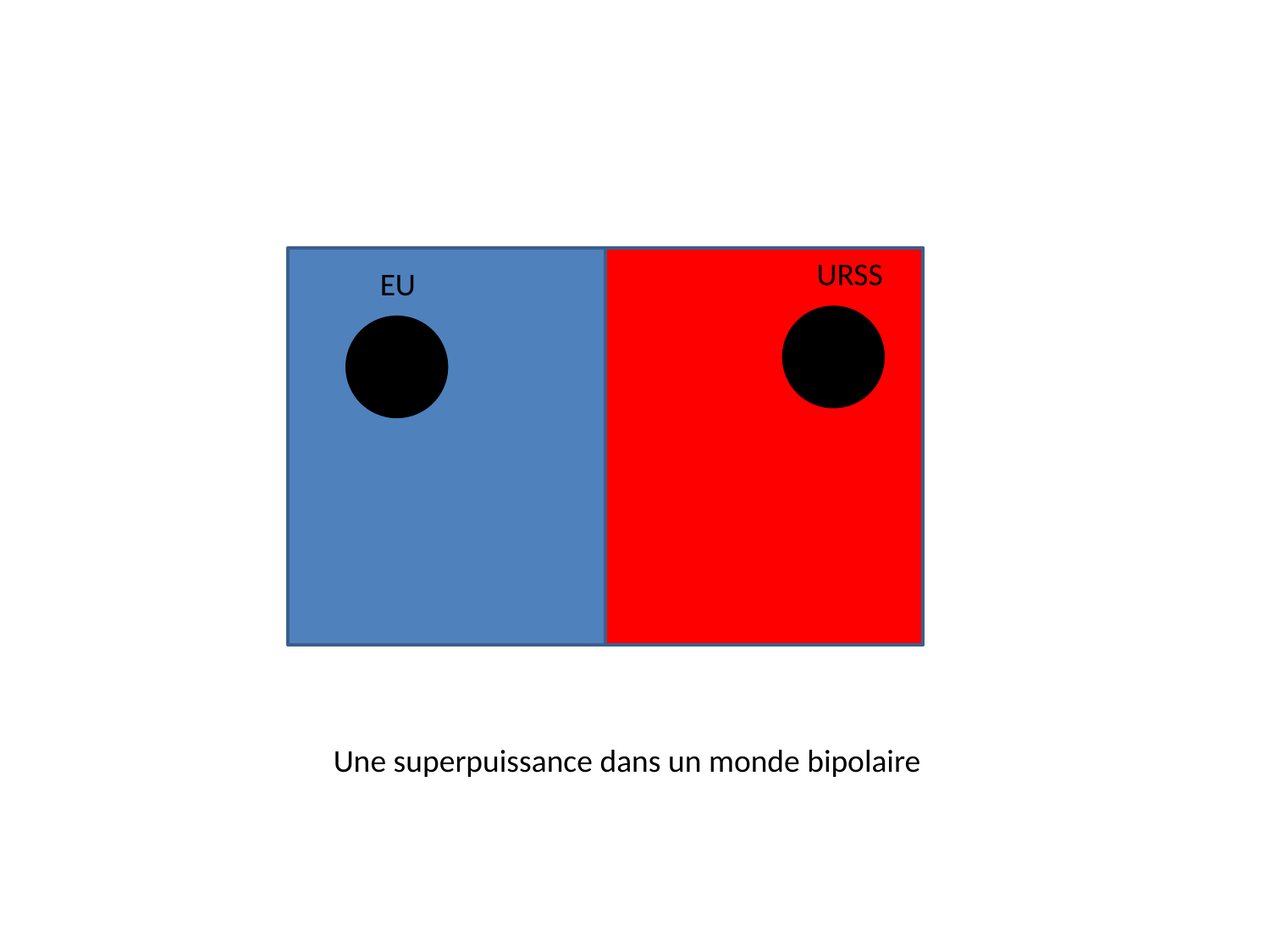

URSS
EU

Une superpuissance dans un monde bipolaire